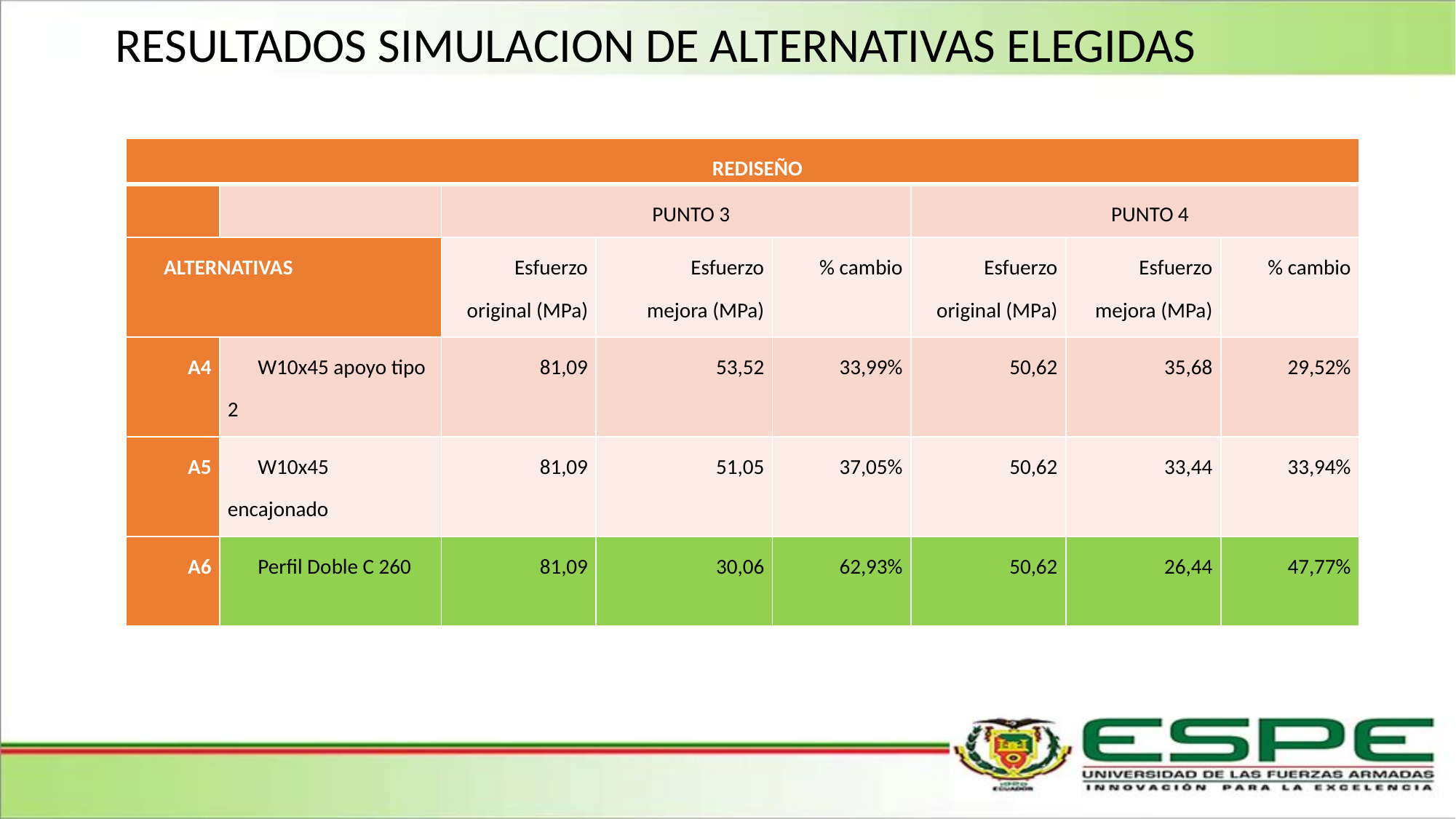

# RESULTADOS SIMULACION DE ALTERNATIVAS ELEGIDAS
| REDISEÑO |  |  |  |  |  |  |  |
| --- | --- | --- | --- | --- | --- | --- | --- |
|  |  | PUNTO 3 |  |  | PUNTO 4 |  |  |
| ALTERNATIVAS |  | Esfuerzo original (MPa) | Esfuerzo mejora (MPa) | % cambio | Esfuerzo original (MPa) | Esfuerzo mejora (MPa) | % cambio |
| A4 | W10x45 apoyo tipo 2 | 81,09 | 53,52 | 33,99% | 50,62 | 35,68 | 29,52% |
| A5 | W10x45 encajonado | 81,09 | 51,05 | 37,05% | 50,62 | 33,44 | 33,94% |
| A6 | Perfil Doble C 260 | 81,09 | 30,06 | 62,93% | 50,62 | 26,44 | 47,77% |